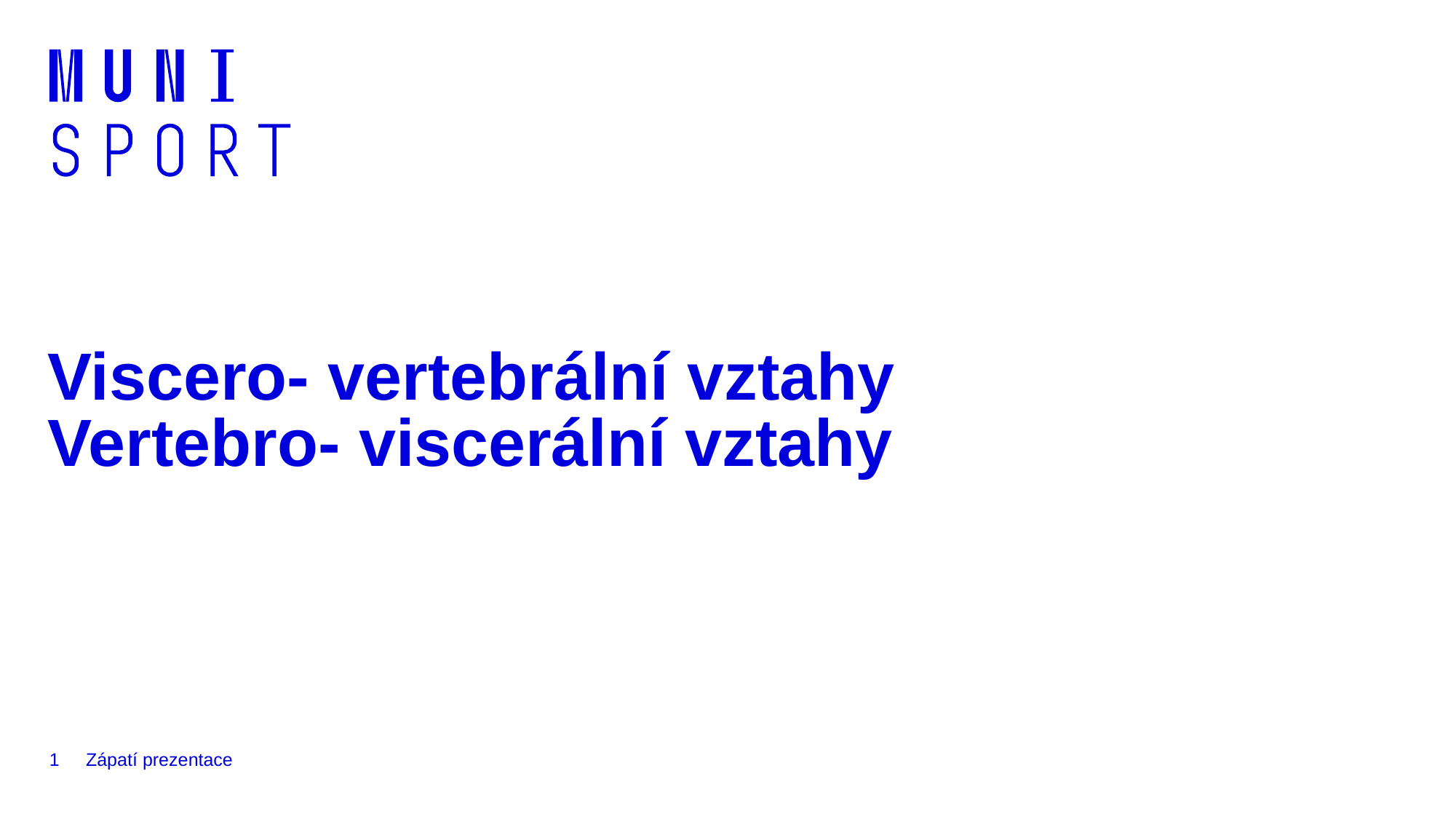

# Viscero- vertebrální vztahy Vertebro- viscerální vztahy

1
Zápatí prezentace